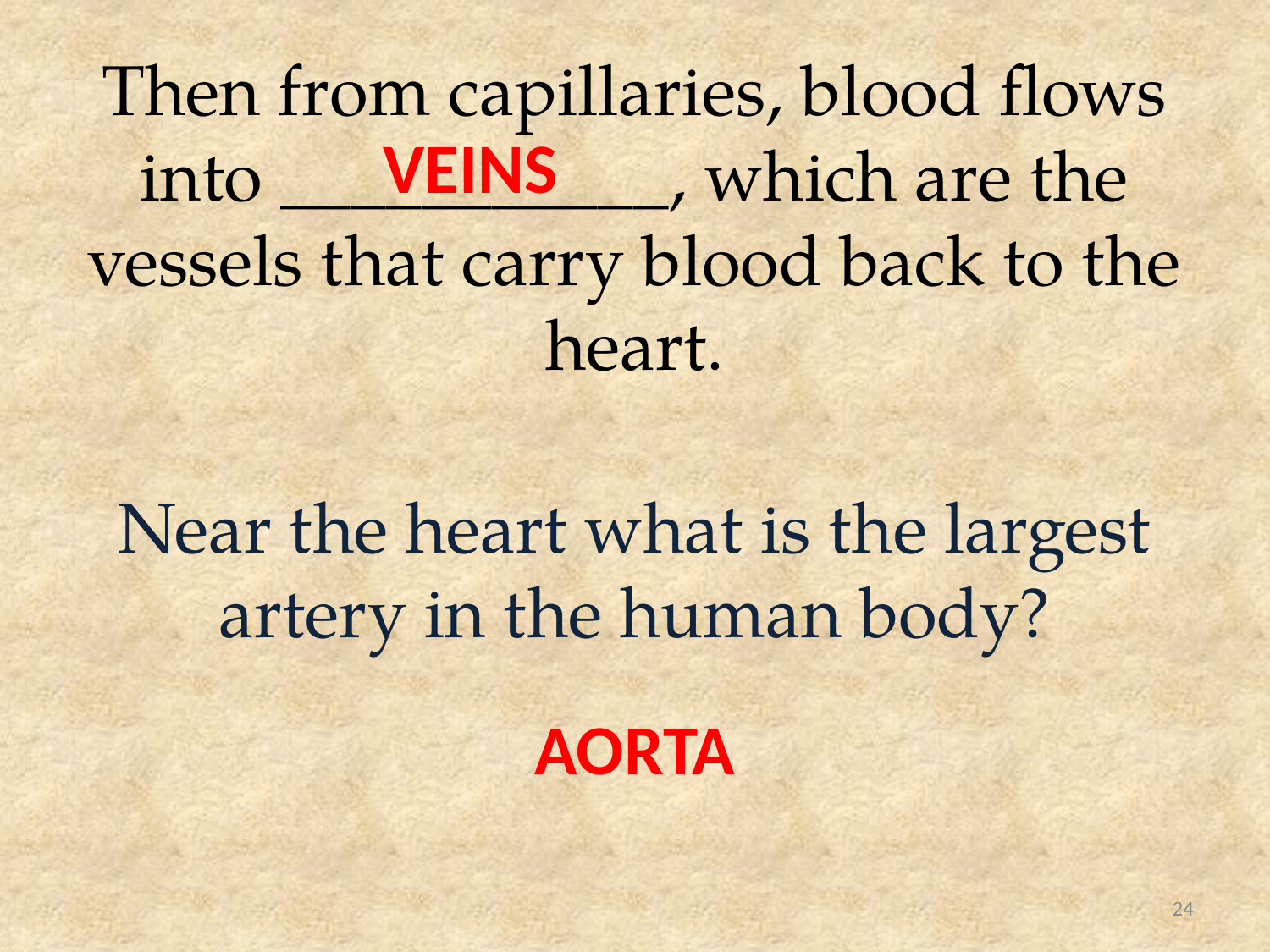

# Then from capillaries, blood flows into ___________, which are the vessels that carry blood back to the heart.
VEINS
Near the heart what is the largest artery in the human body?
AORTA
24